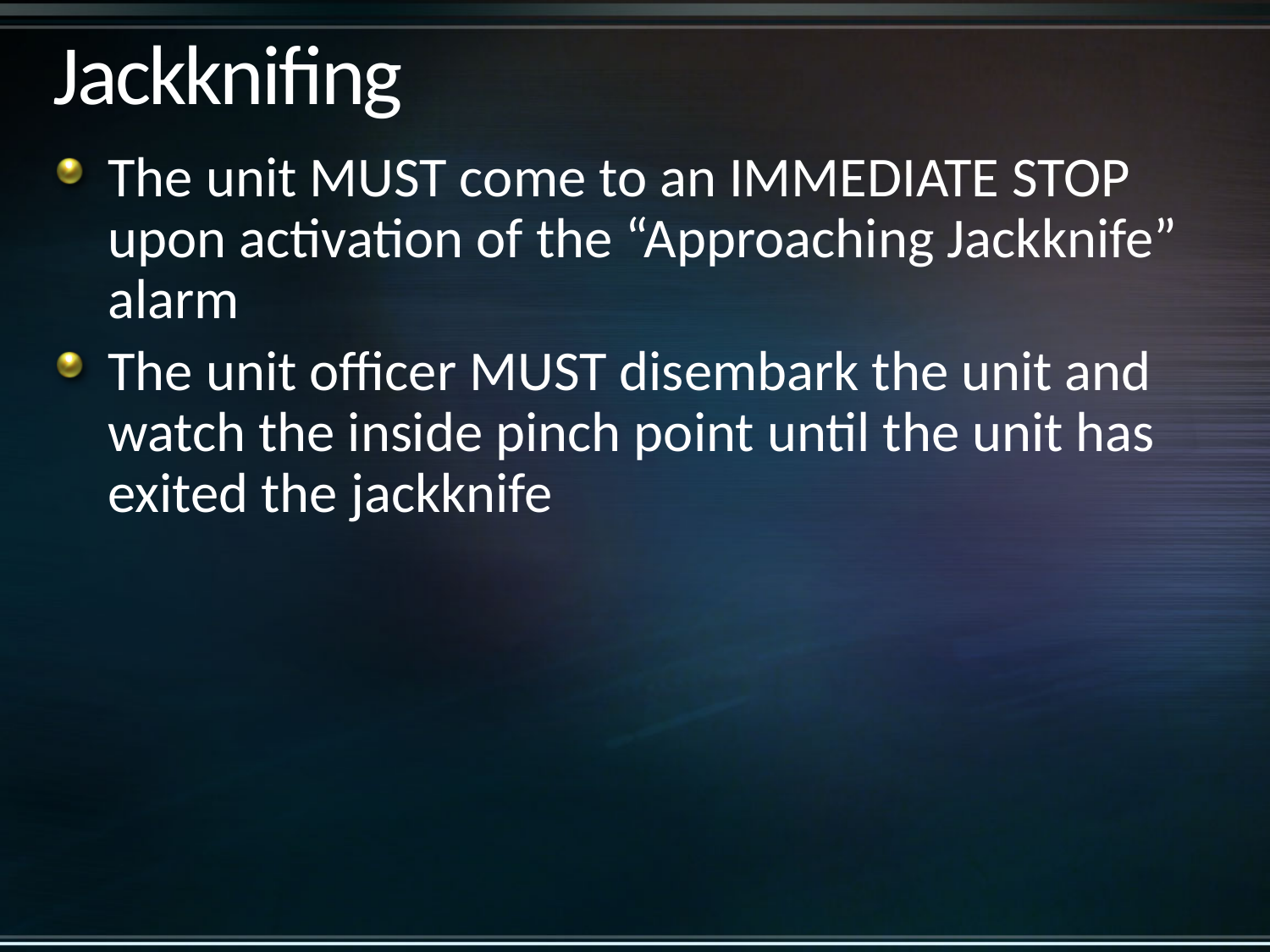

# Jackknifing
The unit MUST come to an IMMEDIATE STOP upon activation of the “Approaching Jackknife” alarm
The unit officer MUST disembark the unit and watch the inside pinch point until the unit has exited the jackknife